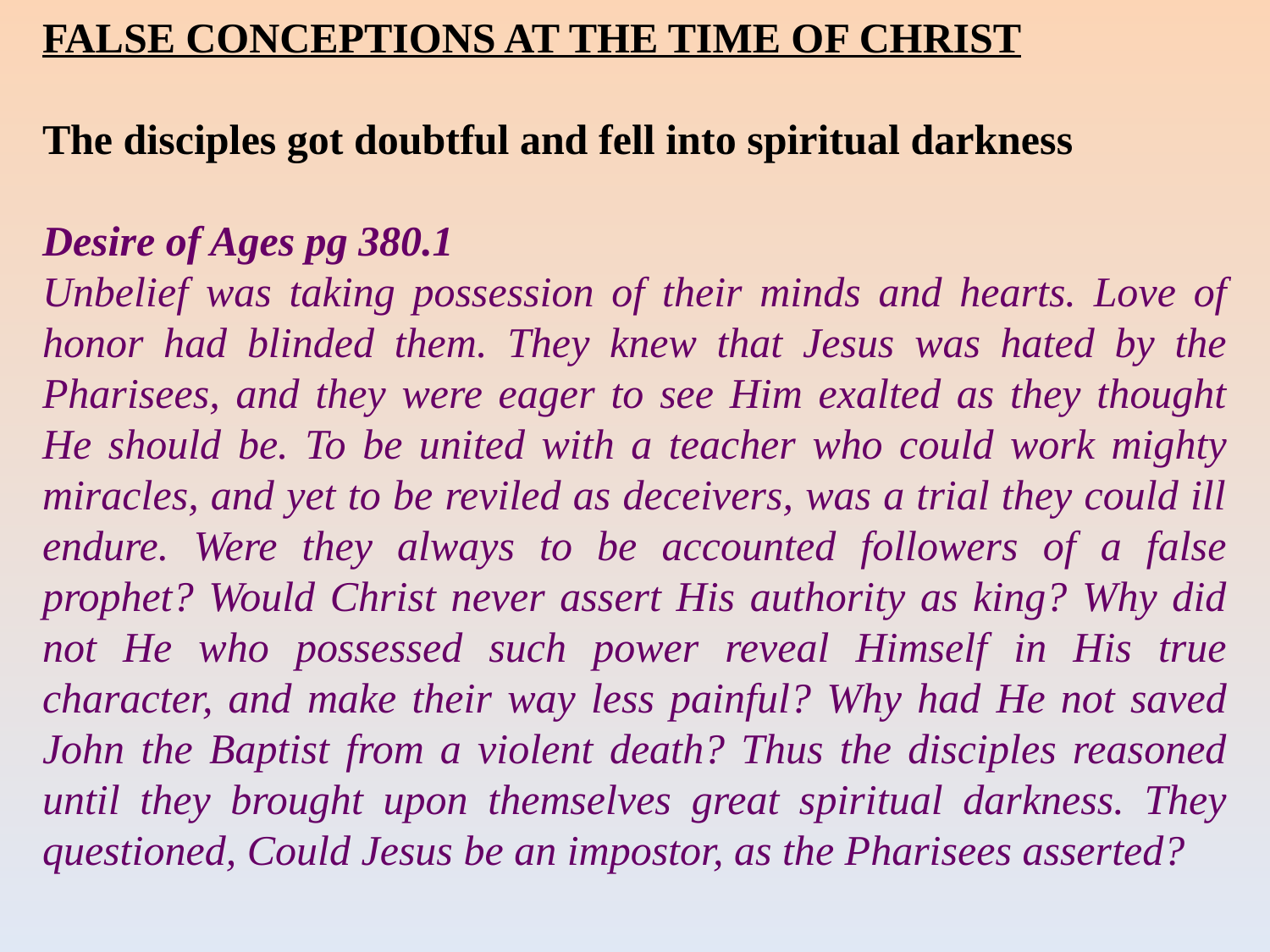

FALSE CONCEPTIONS AT THE TIME OF CHRIST

The disciples got doubtful and fell into spiritual darkness

Desire of Ages pg 380.1
Unbelief was taking possession of their minds and hearts. Love of honor had blinded them. They knew that Jesus was hated by the Pharisees, and they were eager to see Him exalted as they thought He should be. To be united with a teacher who could work mighty miracles, and yet to be reviled as deceivers, was a trial they could ill endure. Were they always to be accounted followers of a false prophet? Would Christ never assert His authority as king? Why did not He who possessed such power reveal Himself in His true character, and make their way less painful? Why had He not saved John the Baptist from a violent death? Thus the disciples reasoned until they brought upon themselves great spiritual darkness. They questioned, Could Jesus be an impostor, as the Pharisees asserted?